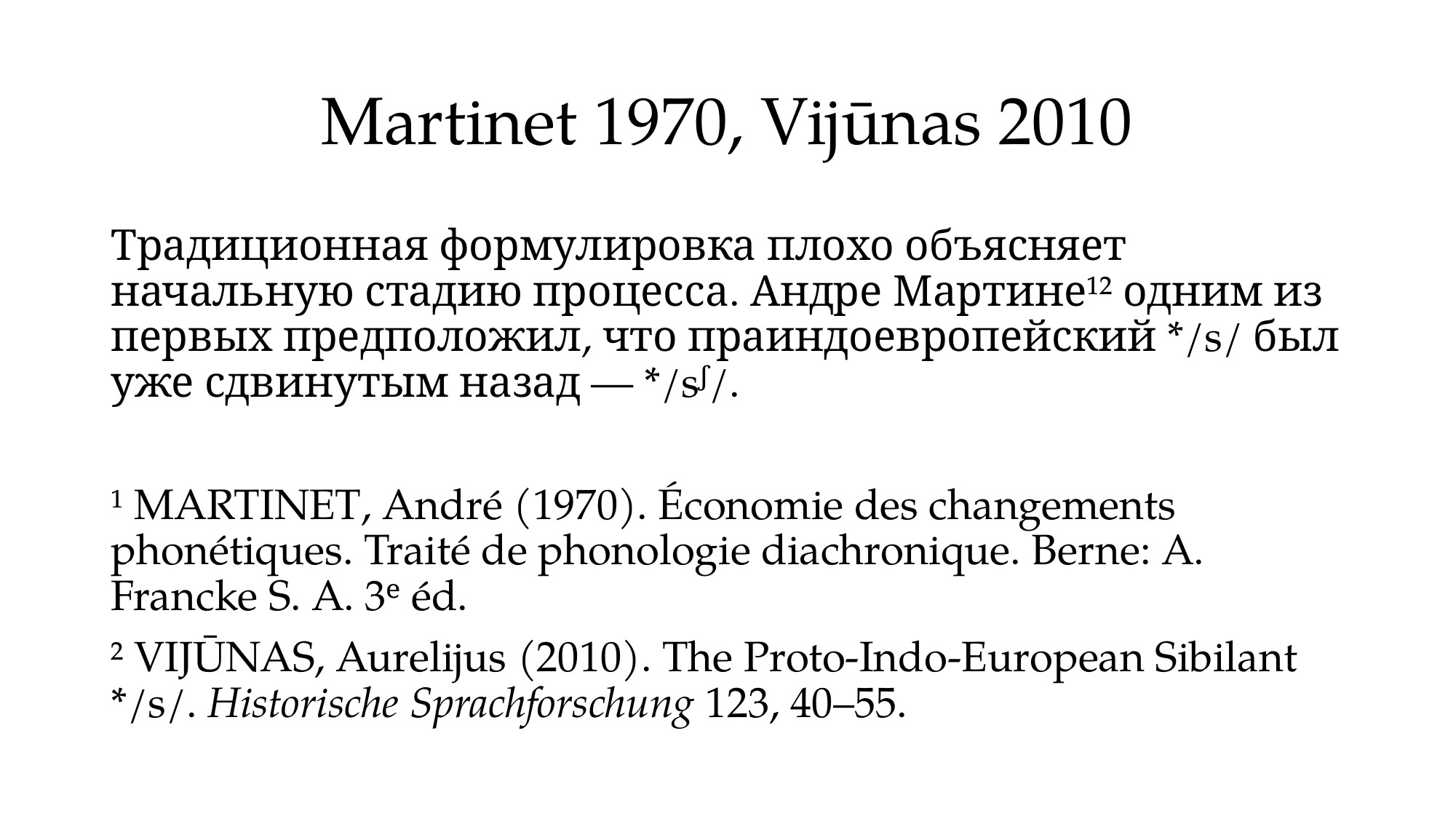

# Martinet 1970, Vijūnas 2010
Традиционная формулировка плохо объясняет начальную стадию процесса. Андре Мартине¹² одним из первых предположил, что праиндоевропейский */s/ был уже сдвинутым назад — */sᶴ/.

¹ Martinet, André (1970). Économie des changements phonétiques. Traité de phonologie diachronique. Berne: A. Francke S. A. 3ᵉ éd.
² Vijūnas, Aurelijus (2010). The Proto-Indo-European Sibilant */s/. Historische Sprachforschung 123, 40–55.